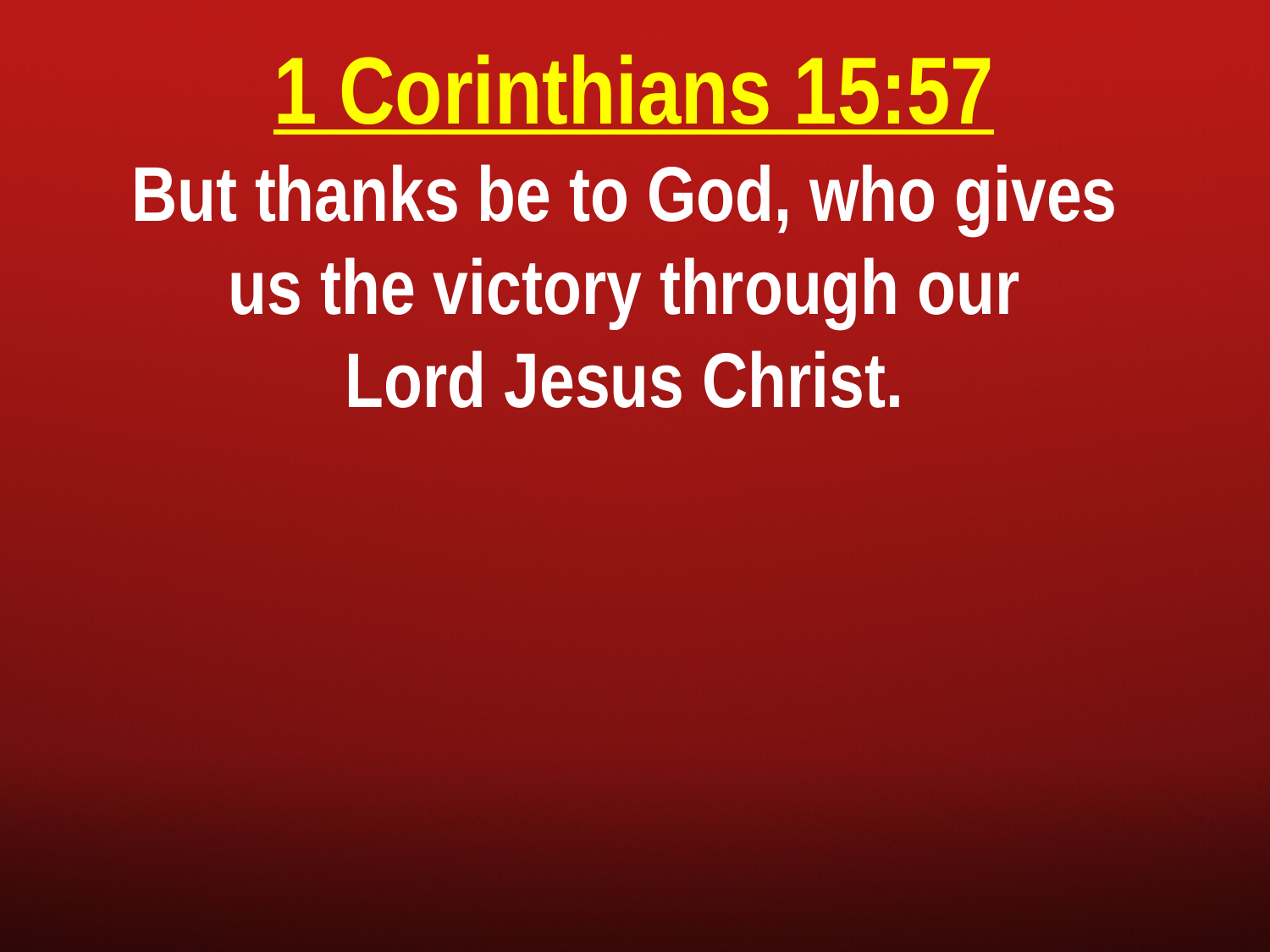

1 Corinthians 15:57
But thanks be to God, who gives
us the victory through our
Lord Jesus Christ.